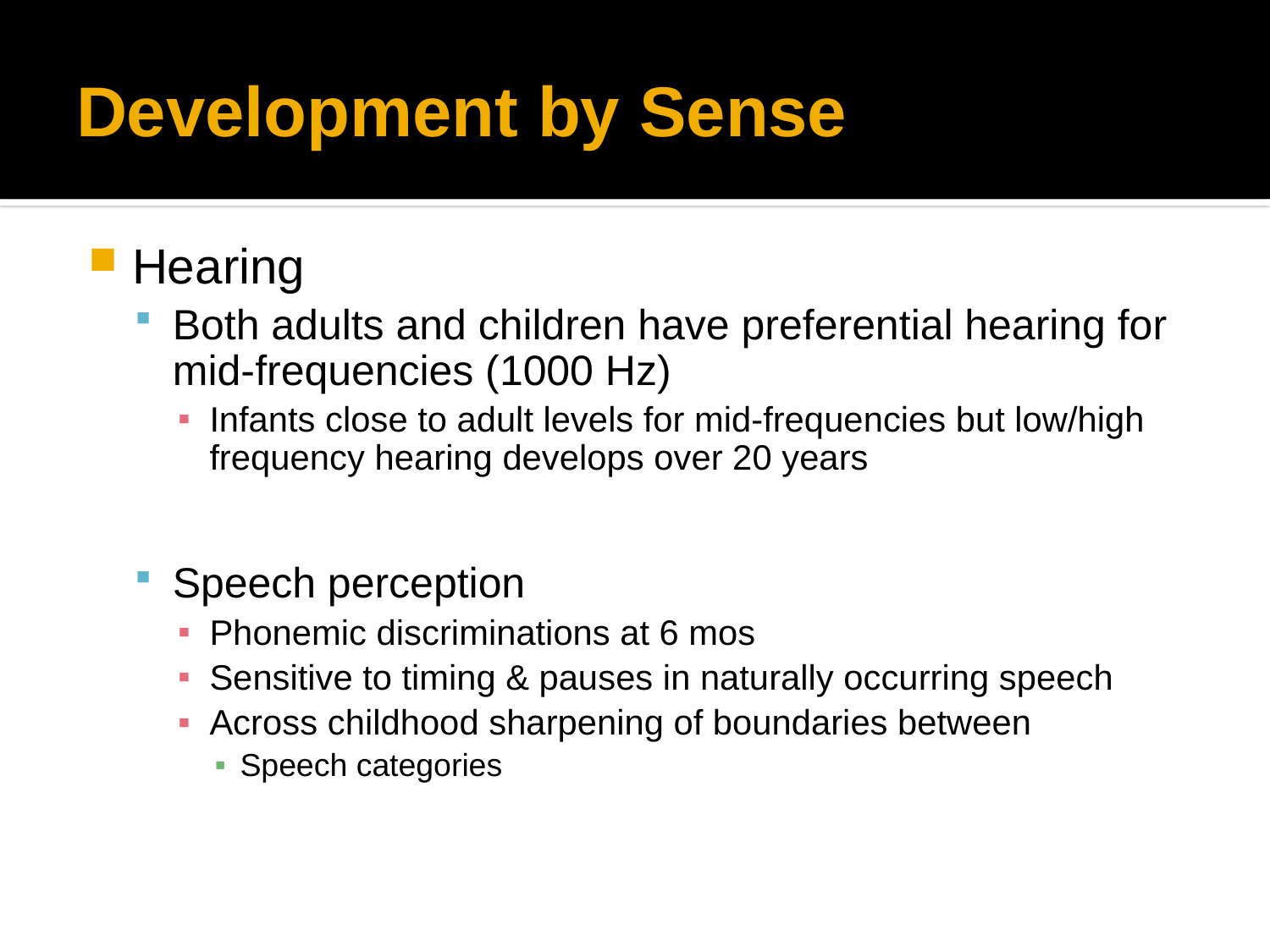

# Development by Sense
Hearing
Both adults and children have preferential hearing for mid-frequencies (1000 Hz)
Infants close to adult levels for mid-frequencies but low/high      frequency hearing develops over 20 years

Speech perception
Phonemic discriminations at 6 mos
Sensitive to timing & pauses in naturally occurring speech
Across childhood sharpening of boundaries between
Speech categories